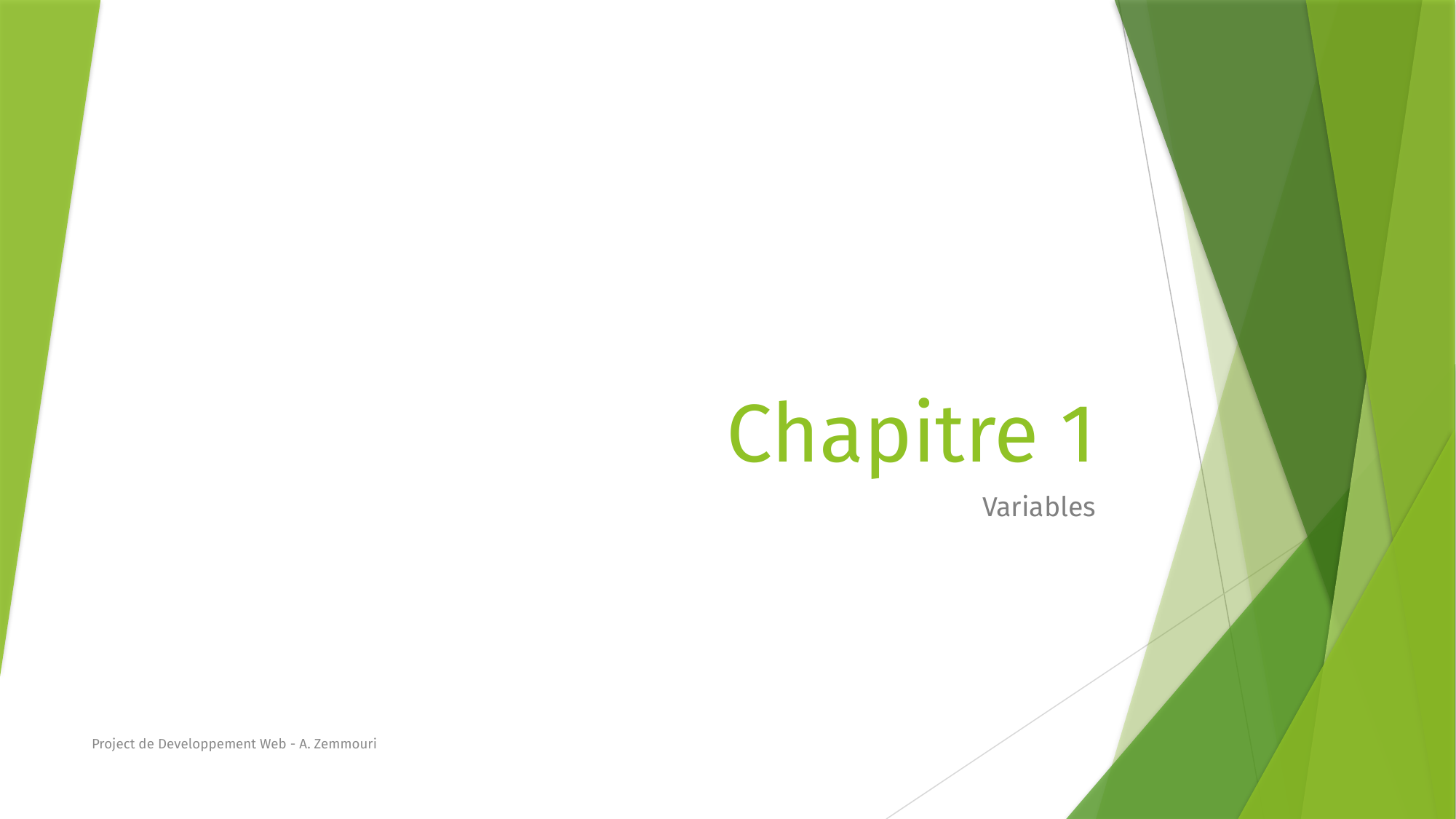

# Chapitre 1
Variables
Project de Developpement Web - A. Zemmouri